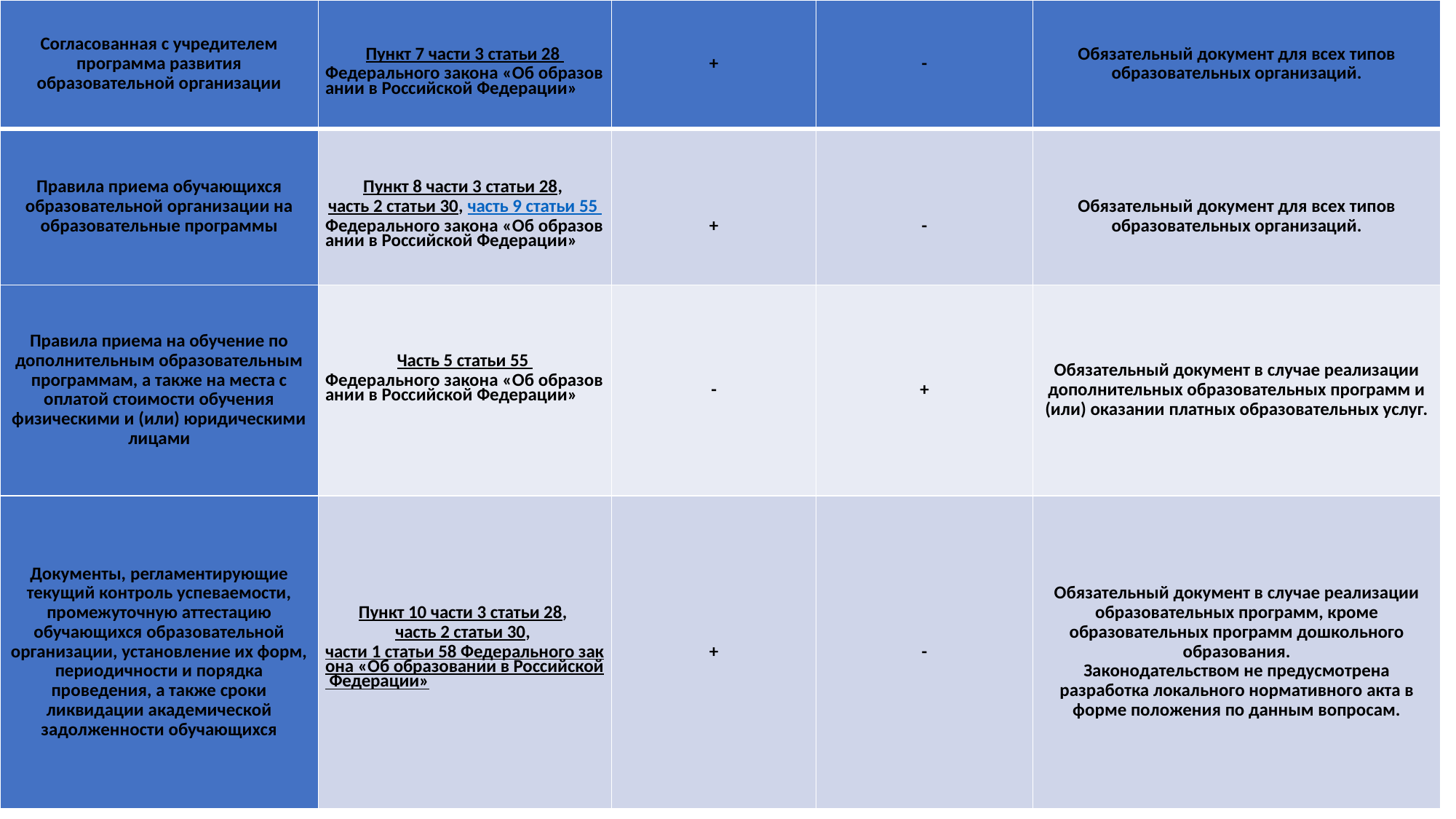

| Согласованная с учредителем программа развития образовательной организации | Пункт 7 части 3 статьи 28 Федерального закона «Об образовании в Российской Федерации» | + | - | Обязательный документ для всех типов образовательных организаций. |
| --- | --- | --- | --- | --- |
| Правила приема обучающихся образовательной организации на образовательные программы | Пункт 8 части 3 статьи 28, часть 2 статьи 30, часть 9 статьи 55 Федерального закона «Об образовании в Российской Федерации» | + | - | Обязательный документ для всех типов образовательных организаций. |
| Правила приема на обучение по дополнительным образовательным программам, а также на места с оплатой стоимости обучения физическими и (или) юридическими лицами | Часть 5 статьи 55 Федерального закона «Об образовании в Российской Федерации» | - | + | Обязательный документ в случае реализации дополнительных образовательных программ и (или) оказании платных образовательных услуг. |
| Документы, регламентирующие текущий контроль успеваемости, промежуточную аттестацию обучающихся образовательной организации, установление их форм, периодичности и порядка проведения, а также сроки ликвидации академической задолженности обучающихся | Пункт 10 части 3 статьи 28, часть 2 статьи 30, части 1 статьи 58 Федерального закона «Об образовании в Российской Федерации» | + | - | Обязательный документ в случае реализации образовательных программ, кроме образовательных программ дошкольного образования. Законодательством не предусмотрена разработка локального нормативного акта в форме положения по данным вопросам. |